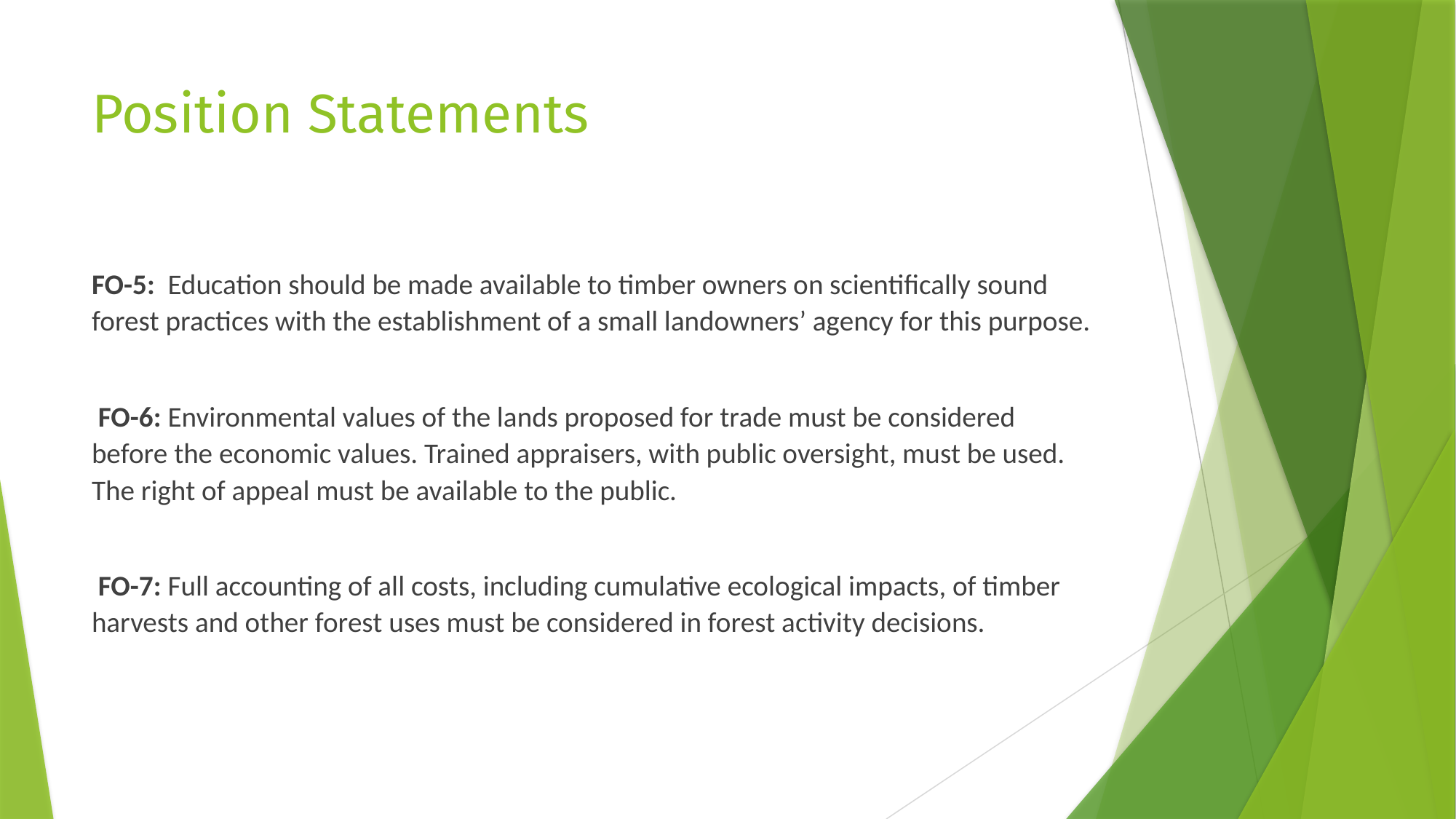

# Position Statements
FO-5:  Education should be made available to timber owners on scientifically sound forest practices with the establishment of a small landowners’ agency for this purpose.

 FO-6: Environmental values of the lands proposed for trade must be considered before the economic values. Trained appraisers, with public oversight, must be used. The right of appeal must be available to the public.

 FO-7: Full accounting of all costs, including cumulative ecological impacts, of timber harvests and other forest uses must be considered in forest activity decisions.